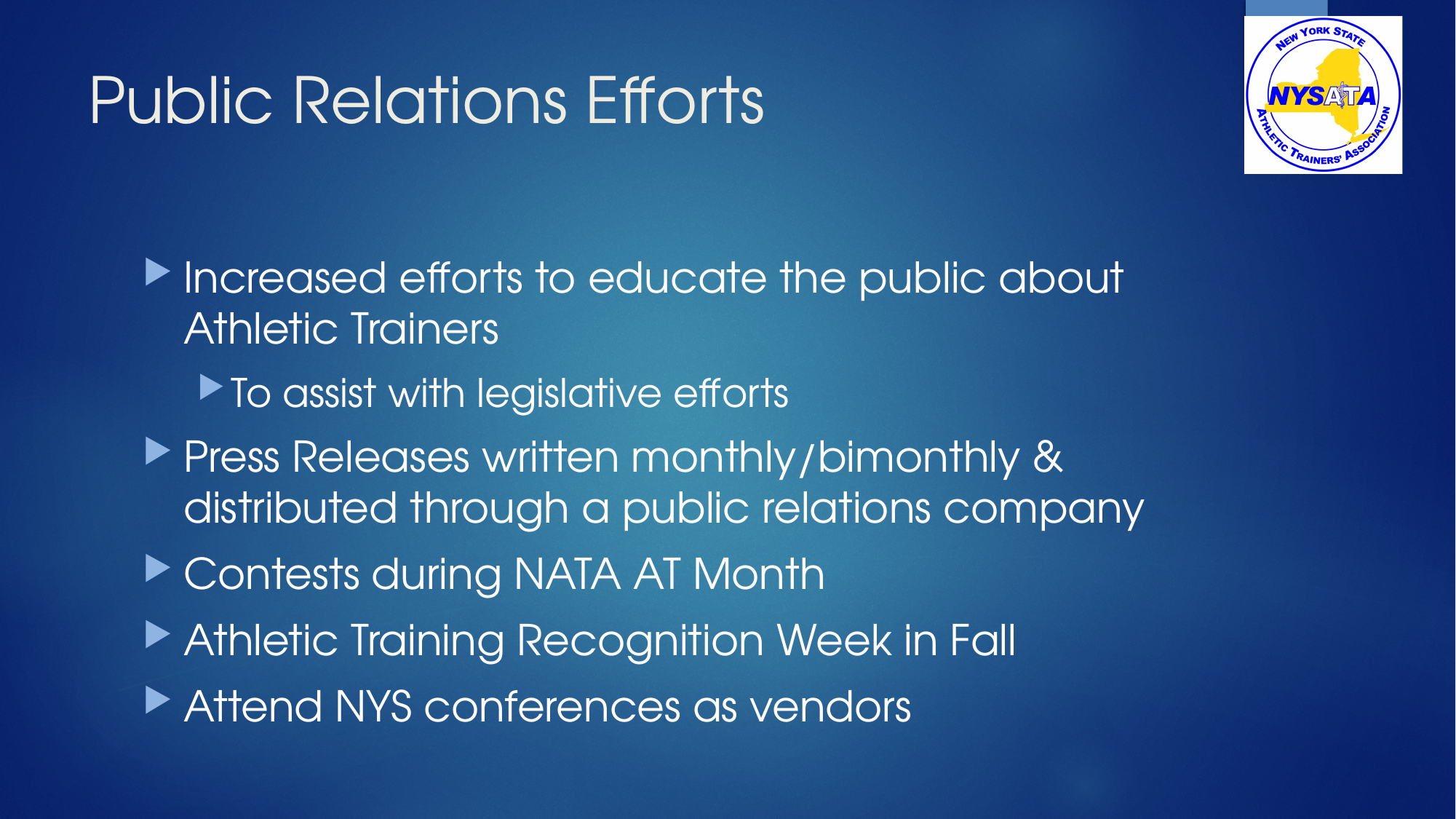

# Public Relations Efforts
Increased efforts to educate the public about Athletic Trainers
To assist with legislative efforts
Press Releases written monthly/bimonthly & distributed through a public relations company
Contests during NATA AT Month
Athletic Training Recognition Week in Fall
Attend NYS conferences as vendors